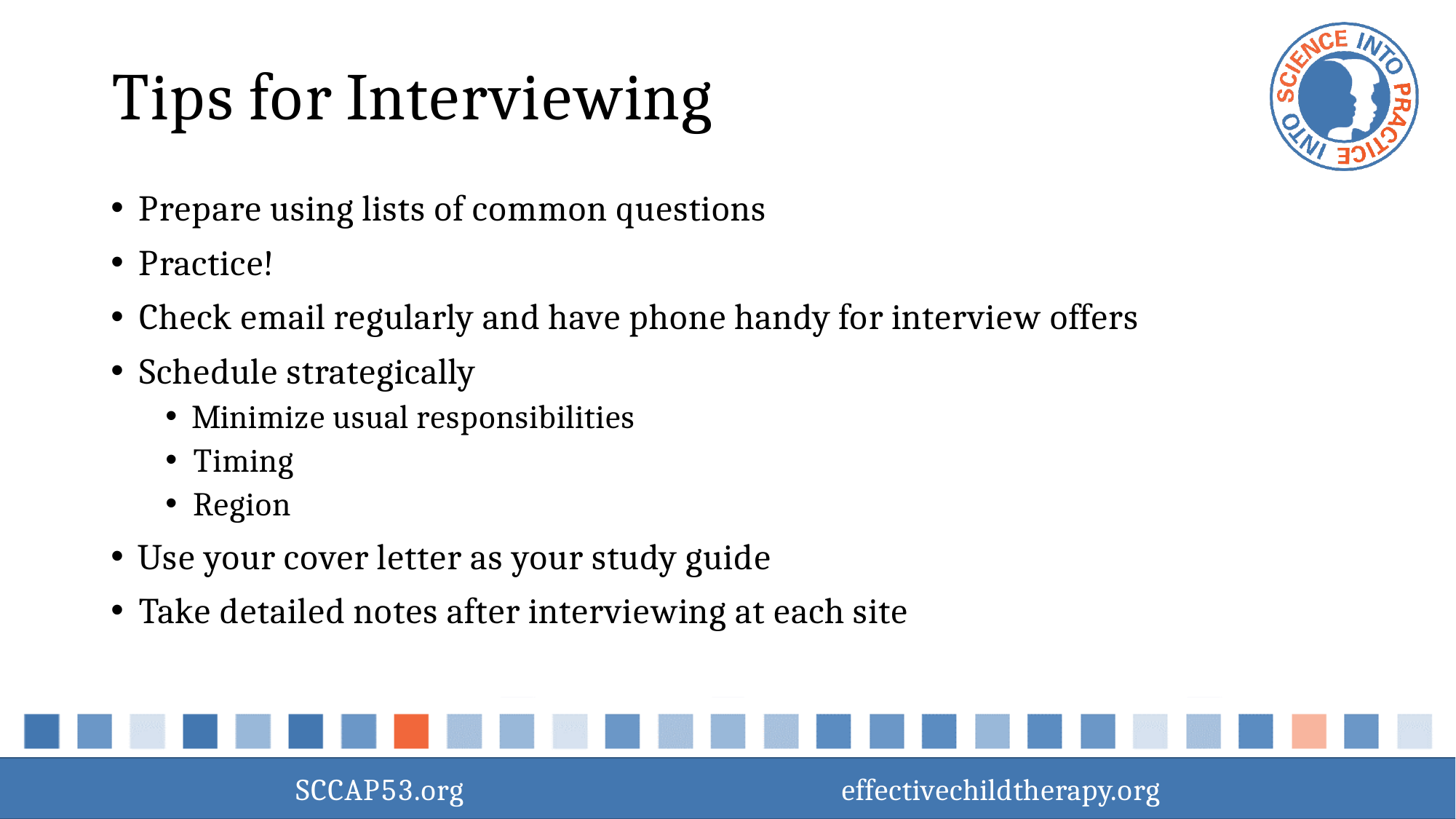

# Tips for Interviewing
Prepare using lists of common questions
Practice!
Check email regularly and have phone handy for interview offers
Schedule strategically
Minimize usual responsibilities
Timing
Region
Use your cover letter as your study guide
Take detailed notes after interviewing at each site